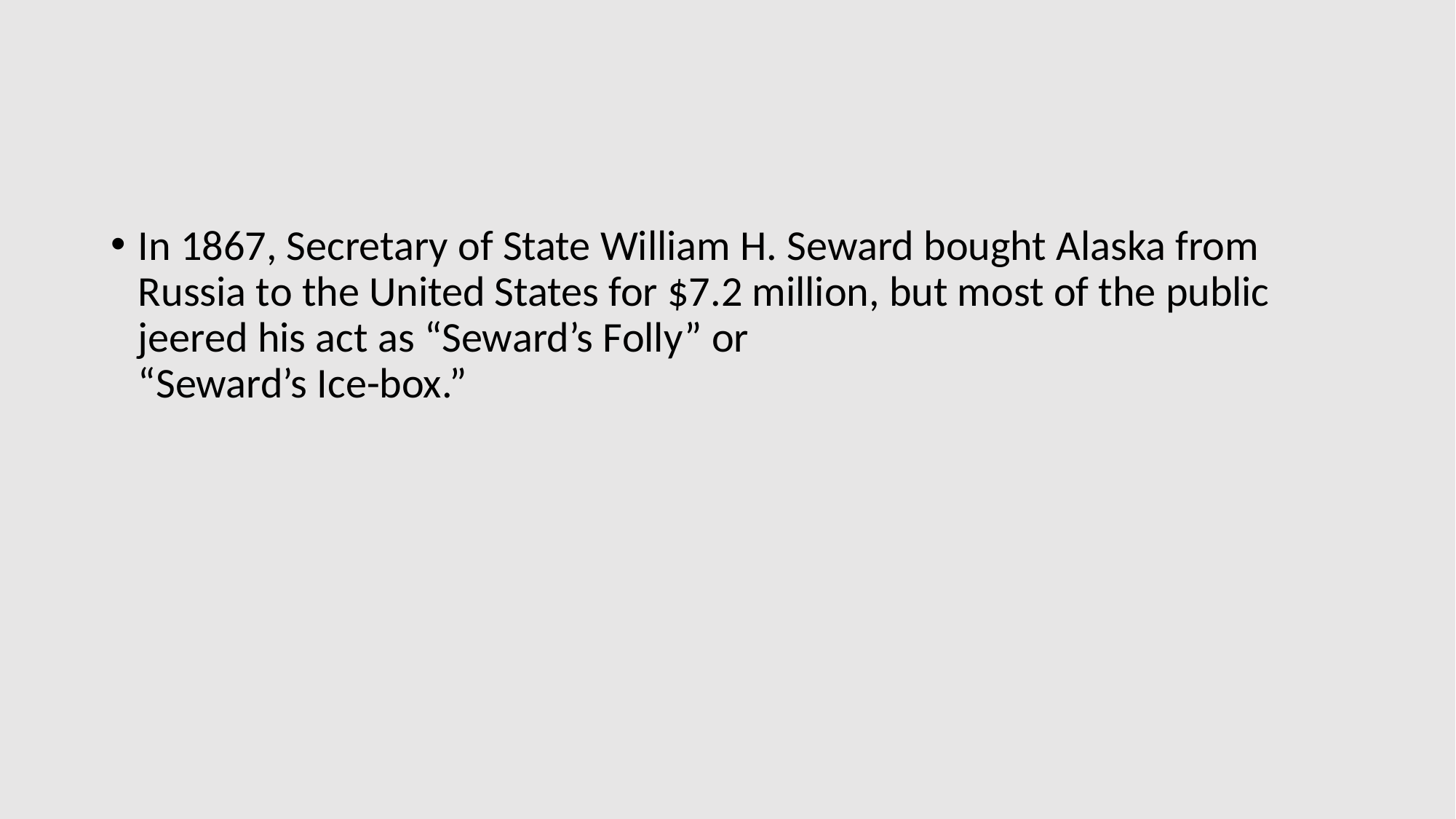

#
In 1867, Secretary of State William H. Seward bought Alaska from
Russia to the United States for $7.2 million, but most of the public
jeered his act as “Seward’s Folly” or
“Seward’s Ice-box.”